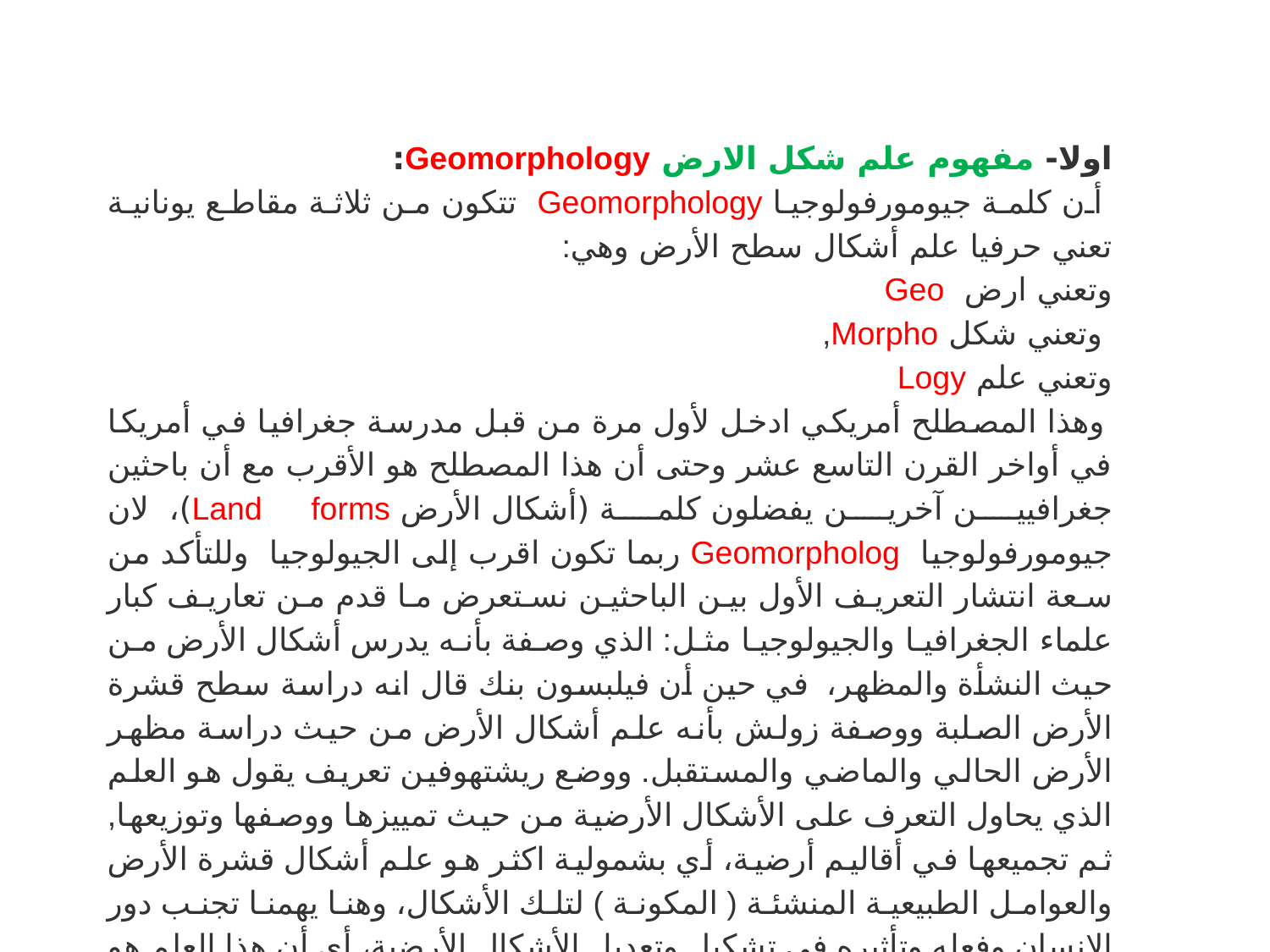

اولا- مفهوم علم شكل الارض Geomorphology:
 أن كلمة جيومورفولوجيا Geomorphology  تتكون من ثلاثة مقاطع يونانية تعني حرفيا علم أشكال سطح الأرض وهي:
وتعني ارض  Geo
 وتعني شكل Morpho,
وتعني علم Logy
		وهذا المصطلح أمريكي ادخل لأول مرة من قبل مدرسة جغرافيا في أمريكا في أواخر القرن التاسع عشر وحتى أن هذا المصطلح هو الأقرب مع أن باحثين جغرافيين آخرين يفضلون كلمة (أشكال الأرض Land forms)،  لان جيومورفولوجيا  Geomorpholog ربما تكون اقرب إلى الجيولوجيا  وللتأكد من سعة انتشار التعريف الأول بين الباحثين نستعرض ما قدم من تعاريف كبار علماء الجغرافيا والجيولوجيا مثل: الذي وصفة بأنه يدرس أشكال الأرض من حيث النشأة والمظهر،  في حين أن فيلبسون بنك قال انه دراسة سطح قشرة الأرض الصلبة ووصفة زولش بأنه علم أشكال الأرض من حيث دراسة مظهر الأرض الحالي والماضي والمستقبل. ووضع ريشتهوفين تعريف يقول هو العلم الذي يحاول التعرف على الأشكال الأرضية من حيث تمييزها ووصفها وتوزيعها, ثم تجميعها في أقاليم أرضية، أي بشمولية اكثر هو علم أشكال قشرة الأرض والعوامل الطبيعية المنشئة ( المكونة ) لتلك الأشكال، وهنا يهمنا تجنب دور الإنسان وفعله وتأثيره في تشكيل وتعديل الأشكال الأرضية، أي أن هذا العلم هو علم تشكيل أشكال سطح الأرض.